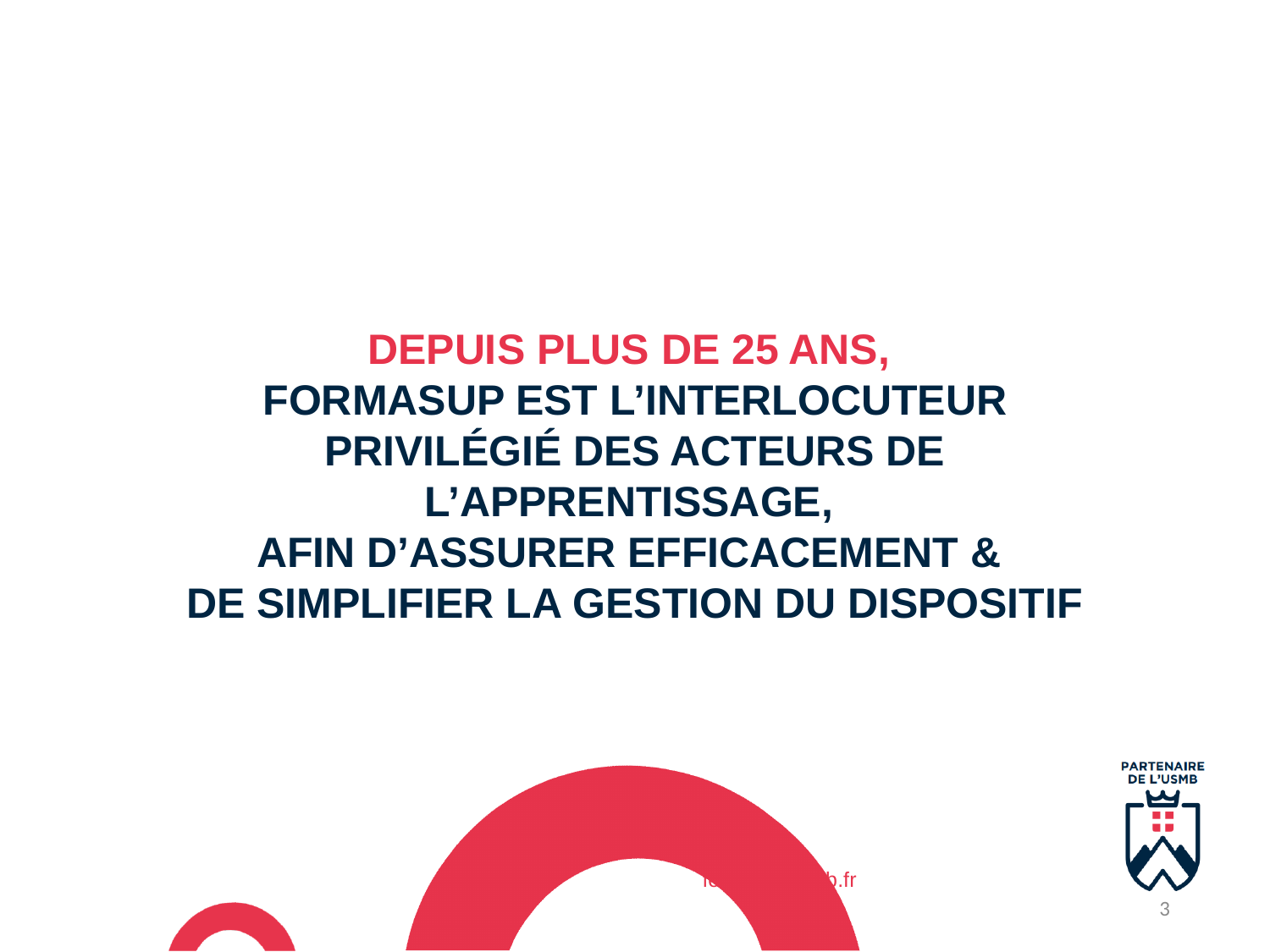

DEPUIS PLUS DE 25 ANS,
FORMASUP EST L’INTERLOCUTEUR PRIVILÉGIÉ DES ACTEURS DE L’APPRENTISSAGE,
AFIN D’ASSURER EFFICACEMENT &
DE SIMPLIFIER LA GESTION DU DISPOSITIF

3